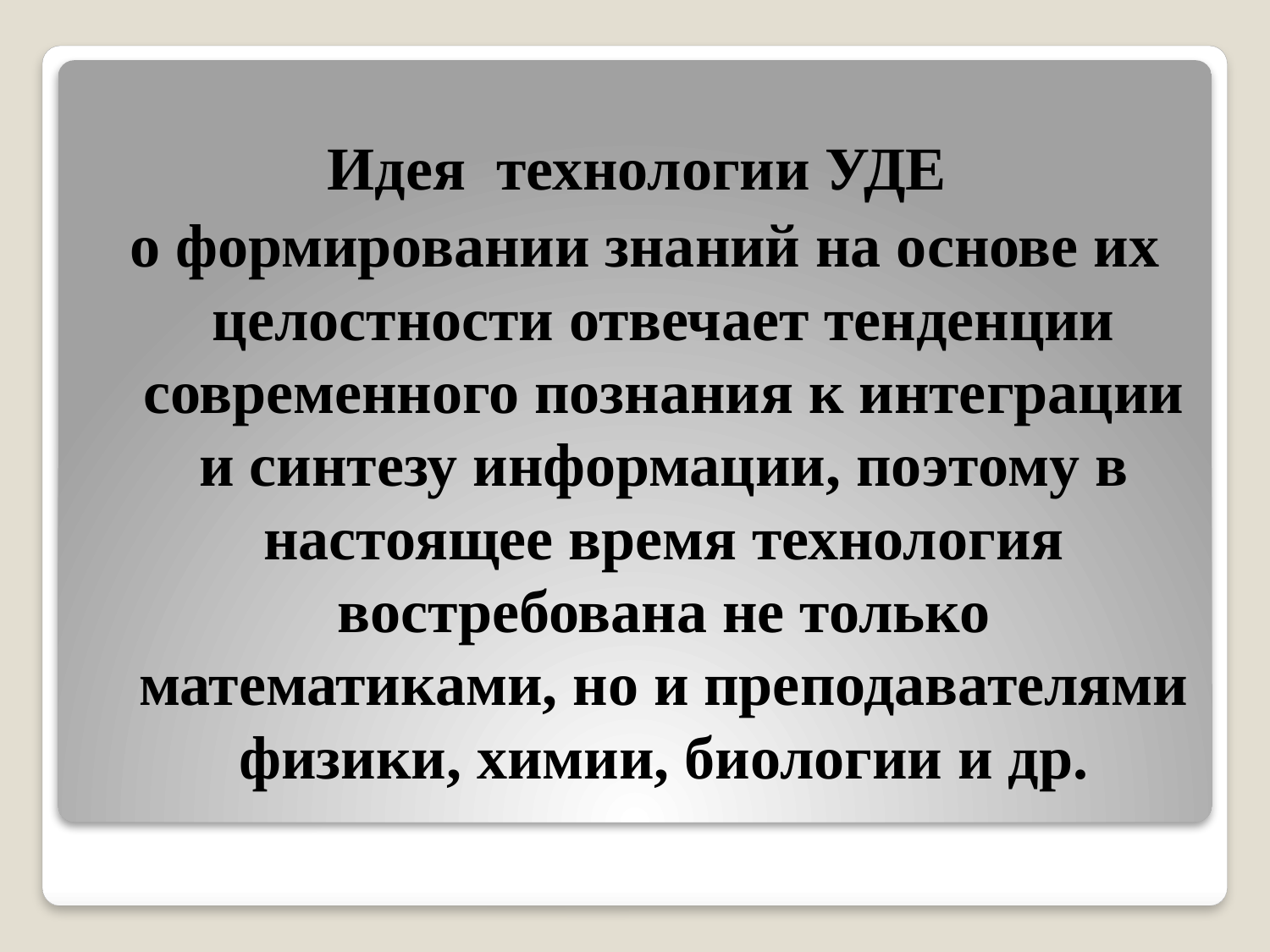

Идея  технологии УДЕ
о формировании знаний на основе их целостности отвечает тенденции современного познания к интеграции и синтезу информации, поэтому в настоящее время технология востребована не только математиками, но и преподавателями физики, химии, биологии и др.